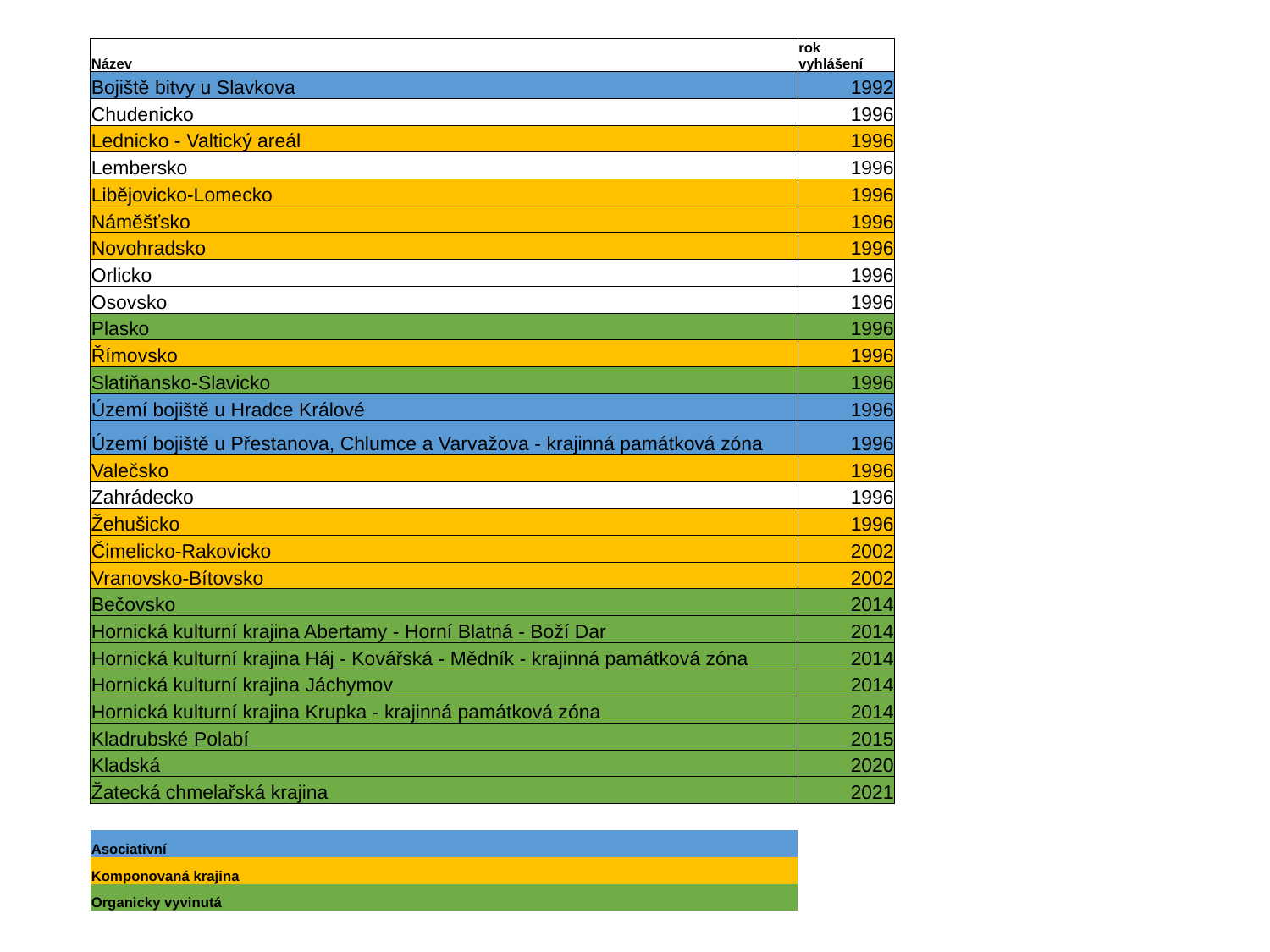

| Název | rok vyhlášení |
| --- | --- |
| Bojiště bitvy u Slavkova | 1992 |
| Chudenicko | 1996 |
| Lednicko - Valtický areál | 1996 |
| Lembersko | 1996 |
| Libějovicko-Lomecko | 1996 |
| Náměšťsko | 1996 |
| Novohradsko | 1996 |
| Orlicko | 1996 |
| Osovsko | 1996 |
| Plasko | 1996 |
| Římovsko | 1996 |
| Slatiňansko-Slavicko | 1996 |
| Území bojiště u Hradce Králové | 1996 |
| Území bojiště u Přestanova, Chlumce a Varvažova - krajinná památková zóna | 1996 |
| Valečsko | 1996 |
| Zahrádecko | 1996 |
| Žehušicko | 1996 |
| Čimelicko-Rakovicko | 2002 |
| Vranovsko-Bítovsko | 2002 |
| Bečovsko | 2014 |
| Hornická kulturní krajina Abertamy - Horní Blatná - Boží Dar | 2014 |
| Hornická kulturní krajina Háj - Kovářská - Mědník - krajinná památková zóna | 2014 |
| Hornická kulturní krajina Jáchymov | 2014 |
| Hornická kulturní krajina Krupka - krajinná památková zóna | 2014 |
| Kladrubské Polabí | 2015 |
| Kladská | 2020 |
| Žatecká chmelařská krajina | 2021 |
|  |  |
| Asociativní |  |
| Komponovaná krajina |  |
| Organicky vyvinutá |  |